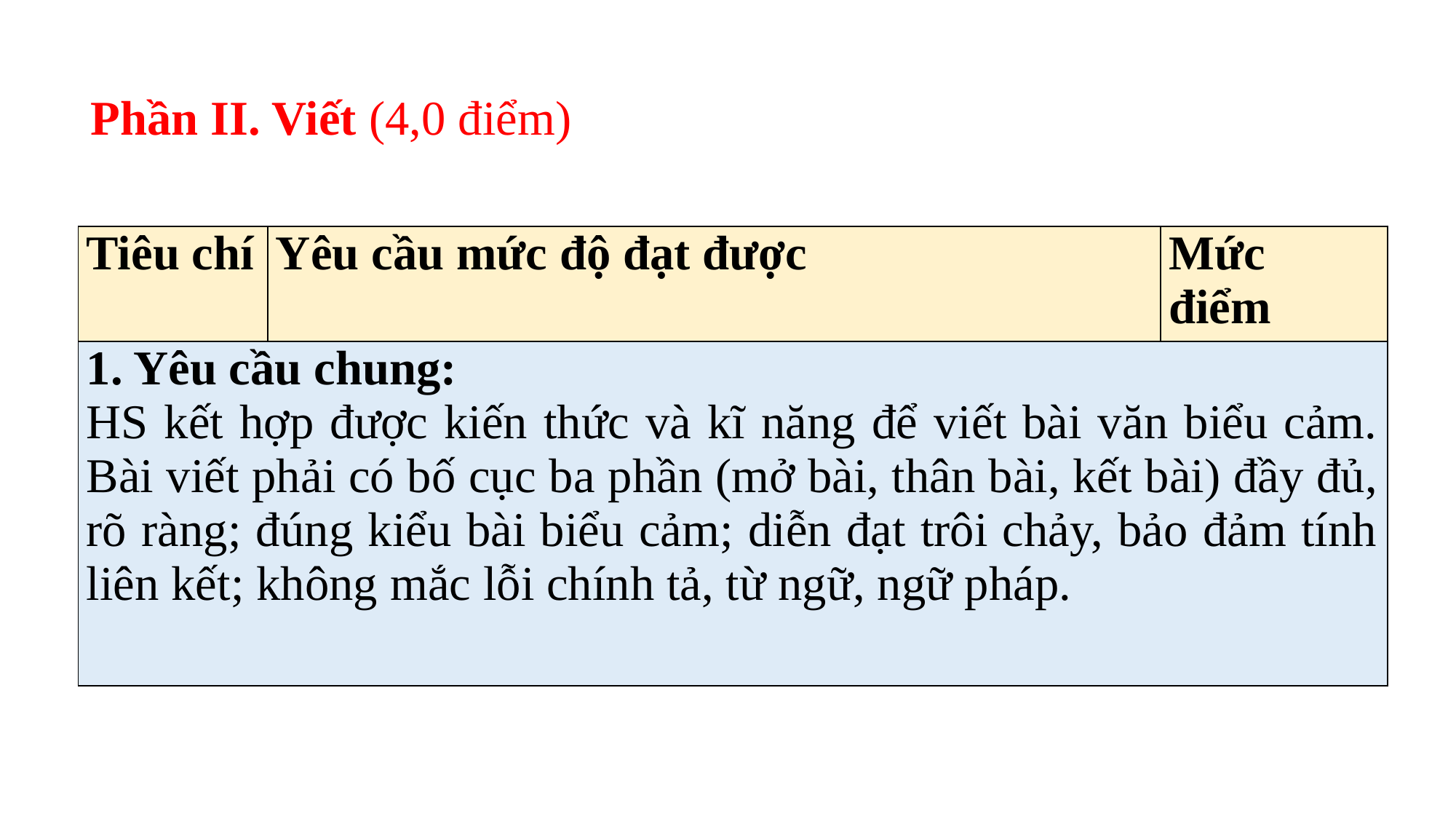

Phần II. Viết (4,0 điểm)
| Tiêu chí | Yêu cầu mức độ đạt được | Mức điểm |
| --- | --- | --- |
| 1. Yêu cầu chung: HS kết hợp được kiến thức và kĩ năng để viết bài văn biểu cảm. Bài viết phải có bố cục ba phần (mở bài, thân bài, kết bài) đầy đủ, rõ ràng; đúng kiểu bài biểu cảm; diễn đạt trôi chảy, bảo đảm tính liên kết; không mắc lỗi chính tả, từ ngữ, ngữ pháp. |  |  |